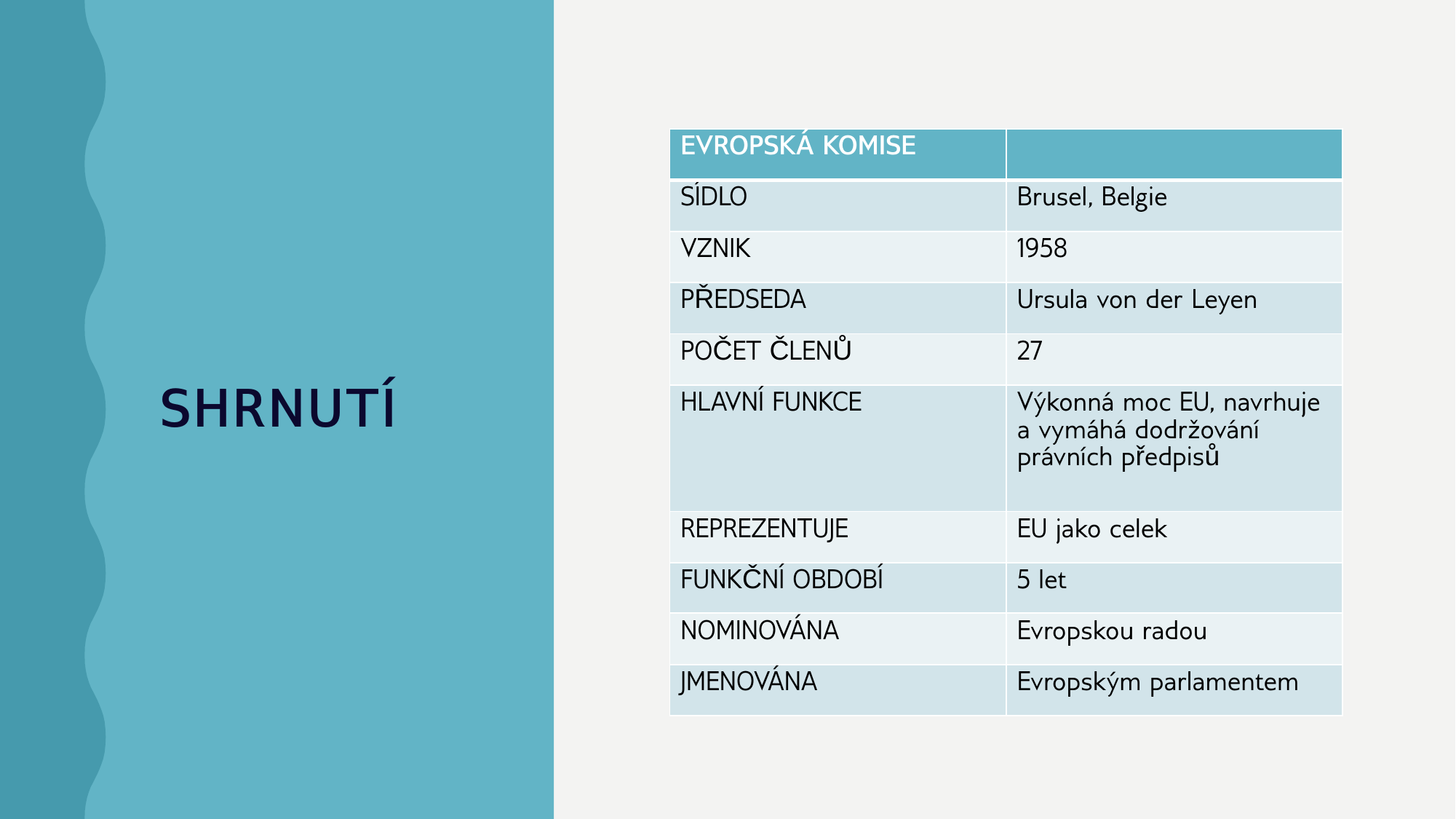

# SHRNUTÍ
| EVROPSKÁ KOMISE |  |
| --- | --- |
| SÍDLO | Brusel, Belgie |
| VZNIK | 1958 |
| PŘEDSEDA | Ursula von der Leyen |
| POČET ČLENŮ | 27 |
| HLAVNÍ FUNKCE | Výkonná moc EU, navrhuje a vymáhá dodržování právních předpisů |
| REPREZENTUJE | EU jako celek |
| FUNKČNÍ OBDOBÍ | 5 let |
| NOMINOVÁNA | Evropskou radou |
| JMENOVÁNA | Evropským parlamentem |